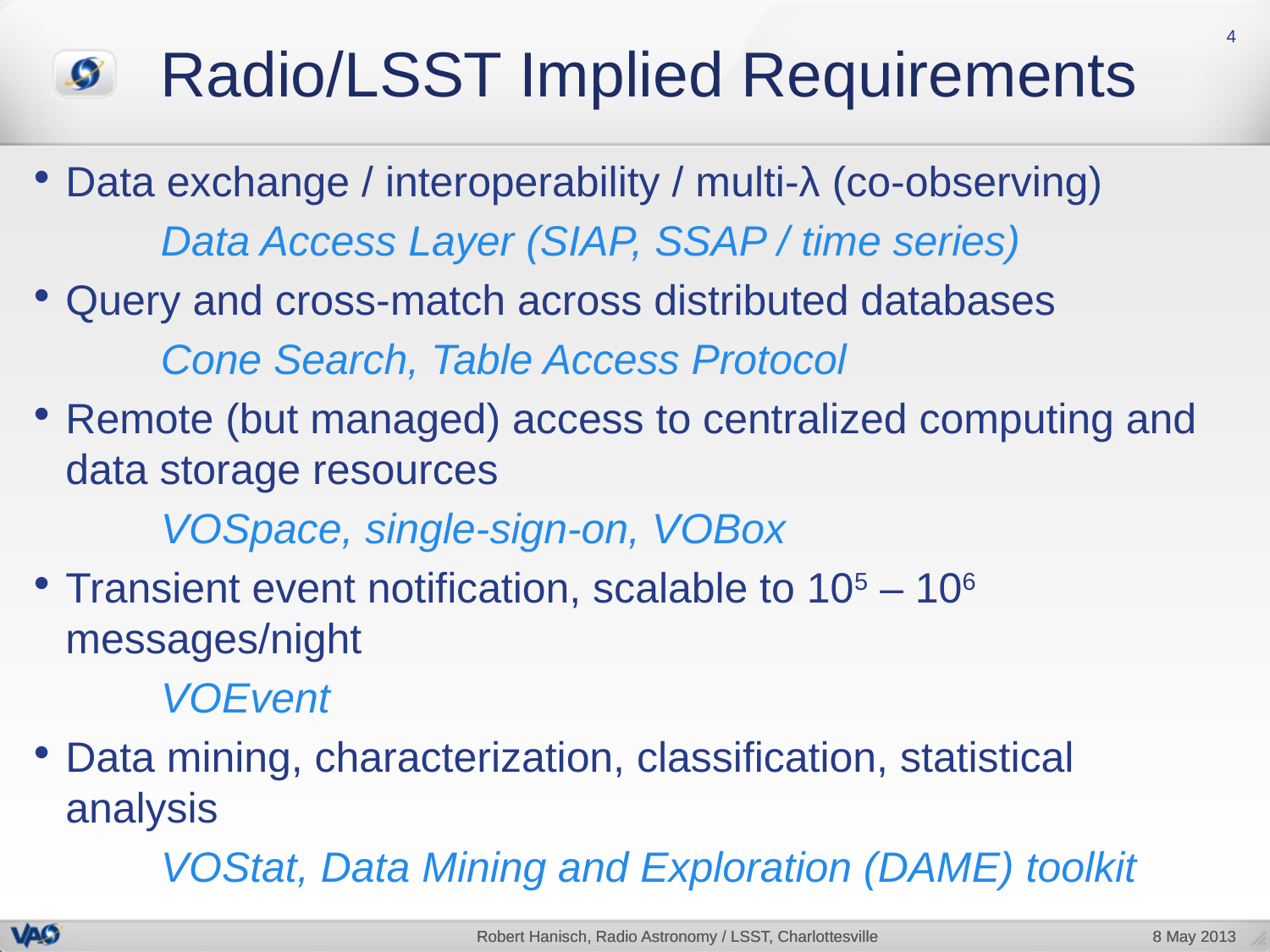

# Radio/LSST Implied Requirements
4
Data exchange / interoperability / multi-λ (co-observing)
	Data Access Layer (SIAP, SSAP / time series)
Query and cross-match across distributed databases
	Cone Search, Table Access Protocol
Remote (but managed) access to centralized computing and data storage resources
	VOSpace, single-sign-on, VOBox
Transient event notification, scalable to 105 – 106 messages/night
	VOEvent
Data mining, characterization, classification, statistical analysis
	VOStat, Data Mining and Exploration (DAME) toolkit